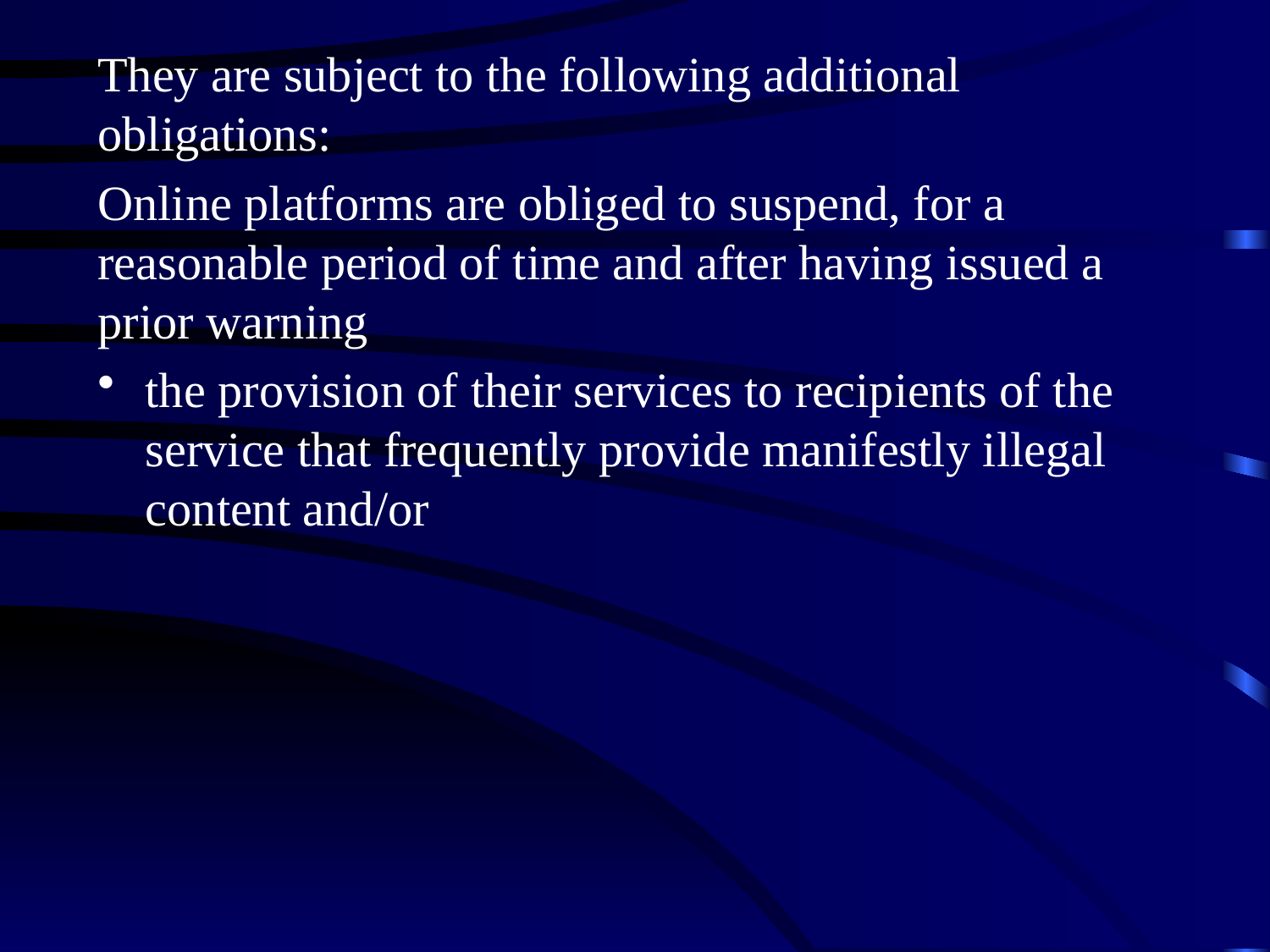

They are subject to the following additional obligations:
Online platforms are obliged to suspend, for a reasonable period of time and after having issued a prior warning
the provision of their services to recipients of the service that frequently provide manifestly illegal content and/or